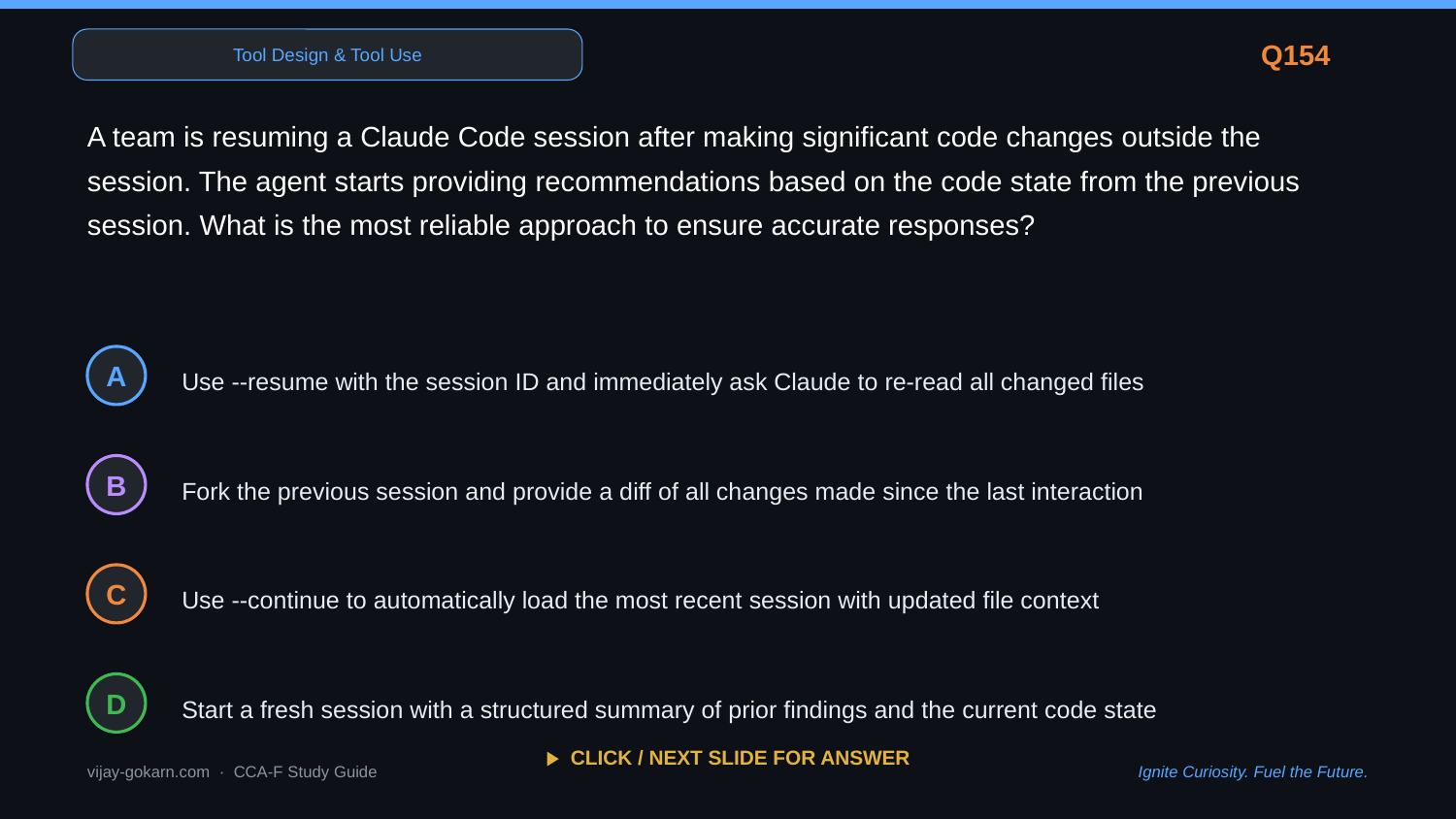

Tool Design & Tool Use
Q154
A team is resuming a Claude Code session after making significant code changes outside the session. The agent starts providing recommendations based on the code state from the previous session. What is the most reliable approach to ensure accurate responses?
Use --resume with the session ID and immediately ask Claude to re-read all changed files

A
Fork the previous session and provide a diff of all changes made since the last interaction

B
Use --continue to automatically load the most recent session with updated file context

C
Start a fresh session with a structured summary of prior findings and the current code state

D
▶  CLICK / NEXT SLIDE FOR ANSWER
vijay-gokarn.com  ·  CCA-F Study Guide
Ignite Curiosity. Fuel the Future.